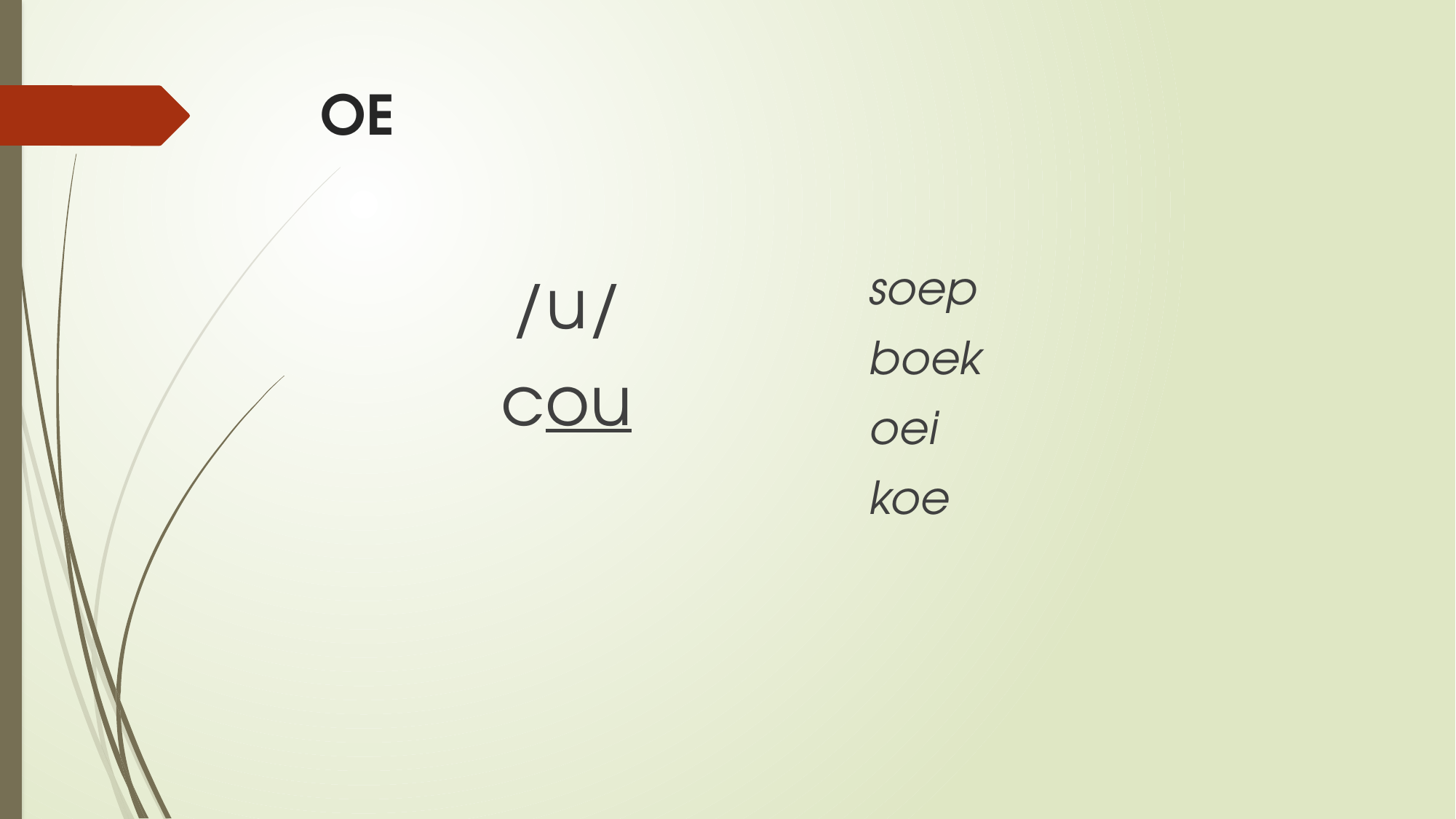

# OE
soep
boek
oei
koe
/u/
cou